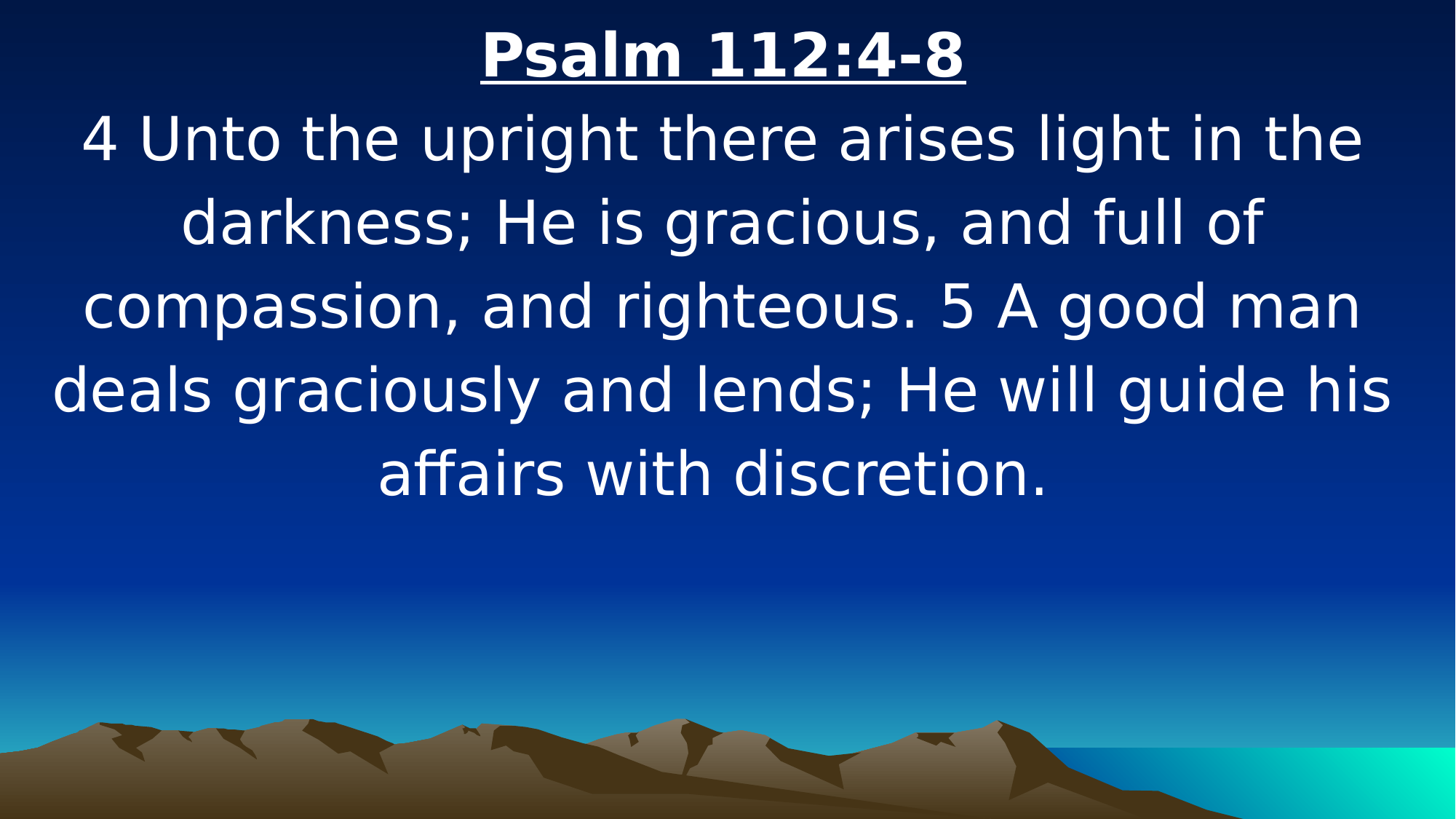

Psalm 112:4-8
4 Unto the upright there arises light in the darkness; He is gracious, and full of compassion, and righteous. 5 A good man deals graciously and lends; He will guide his affairs with discretion.